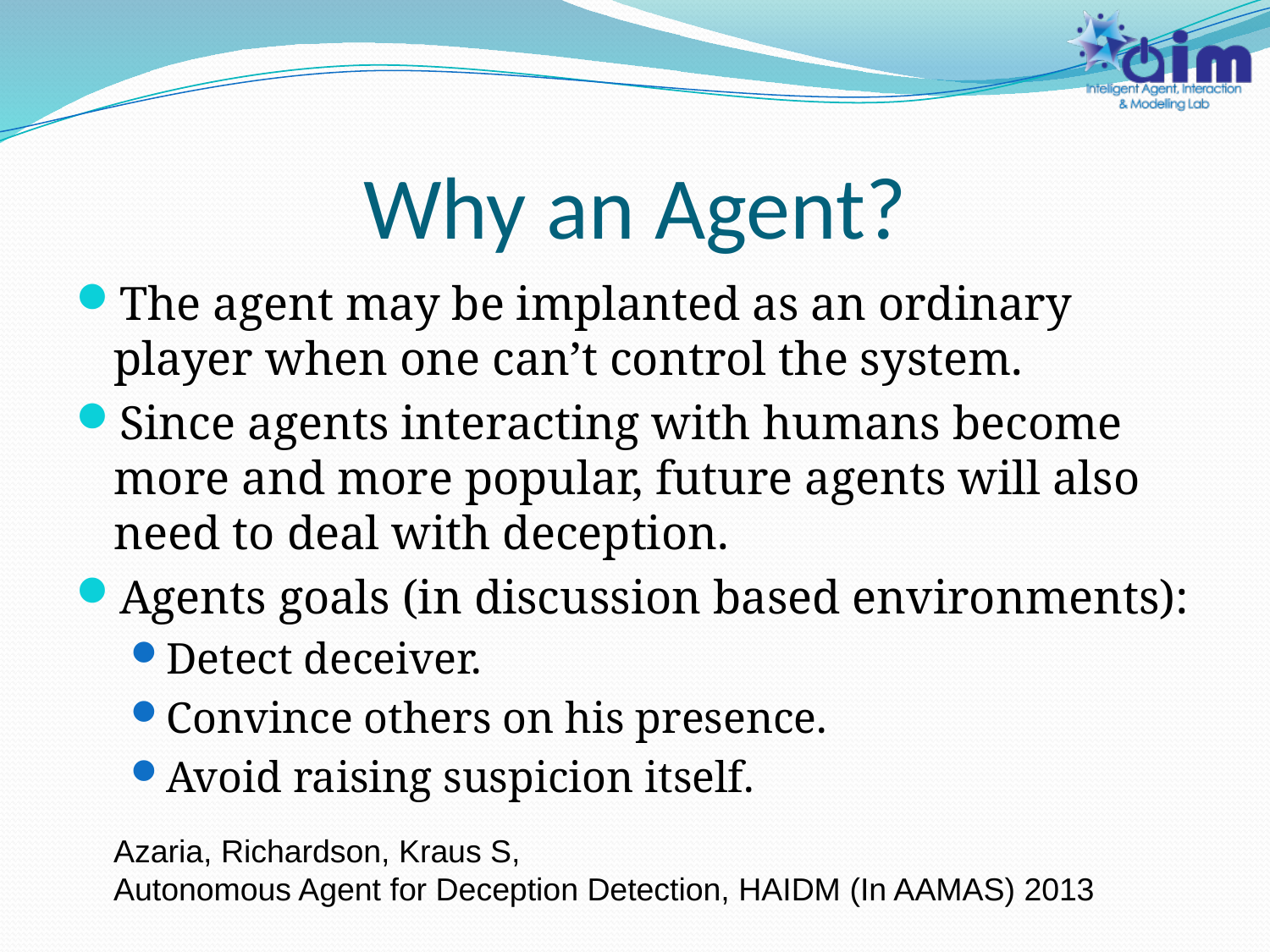

# Why an Agent?
The agent may be implanted as an ordinary player when one can’t control the system.
Since agents interacting with humans become more and more popular, future agents will also need to deal with deception.
Agents goals (in discussion based environments):
Detect deceiver.
Convince others on his presence.
Avoid raising suspicion itself.
Azaria, Richardson, Kraus S,
Autonomous Agent for Deception Detection, HAIDM (In AAMAS) 2013